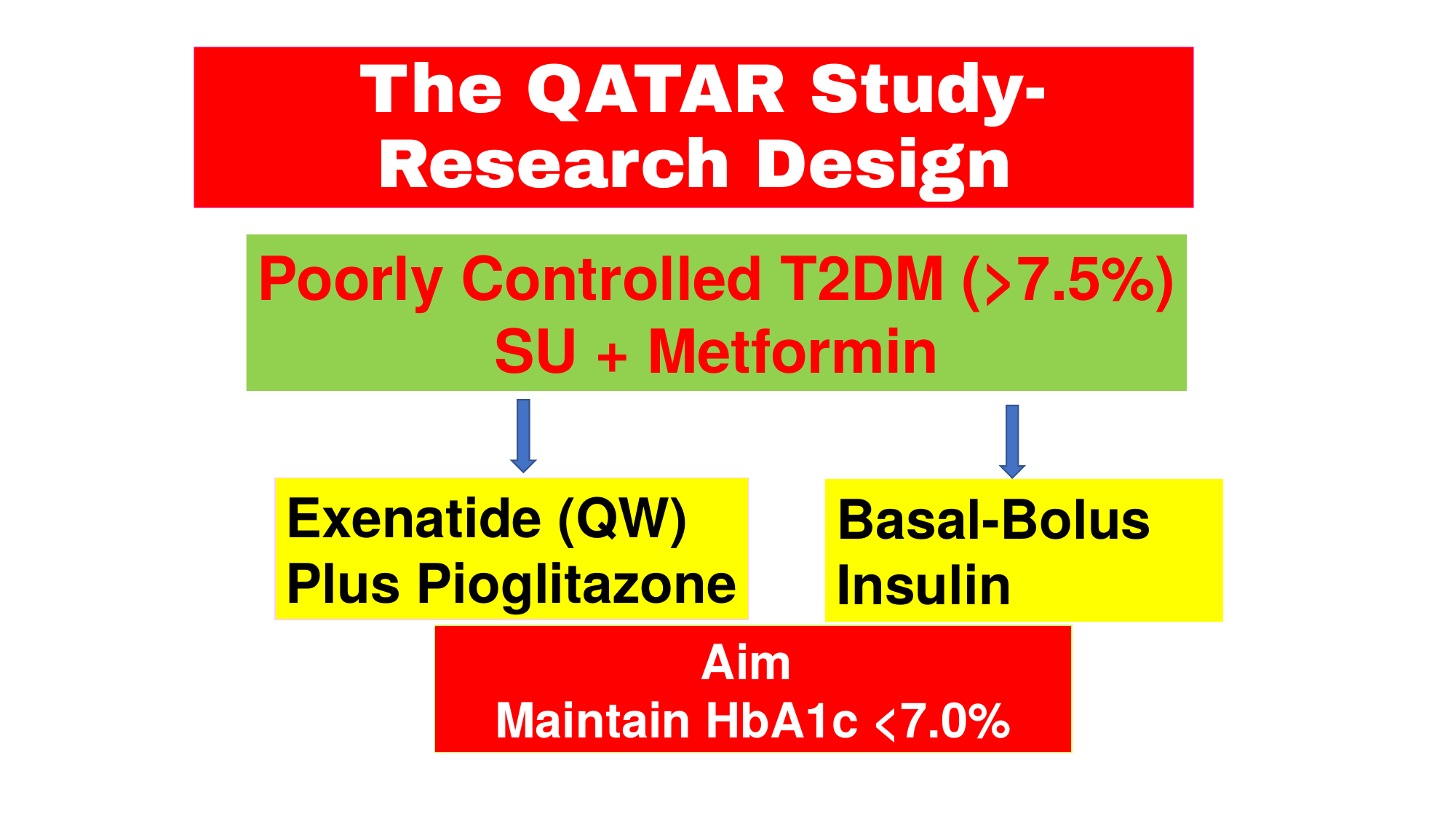

The QATAR Study-Research Design
Poorly Controlled T2DM (>7.5%)
SU + Metformin

Exenatide (QW)
Plus Pioglitazone
Basal-Bolus Insulin
Aim
Maintain HbA1c <7.0%